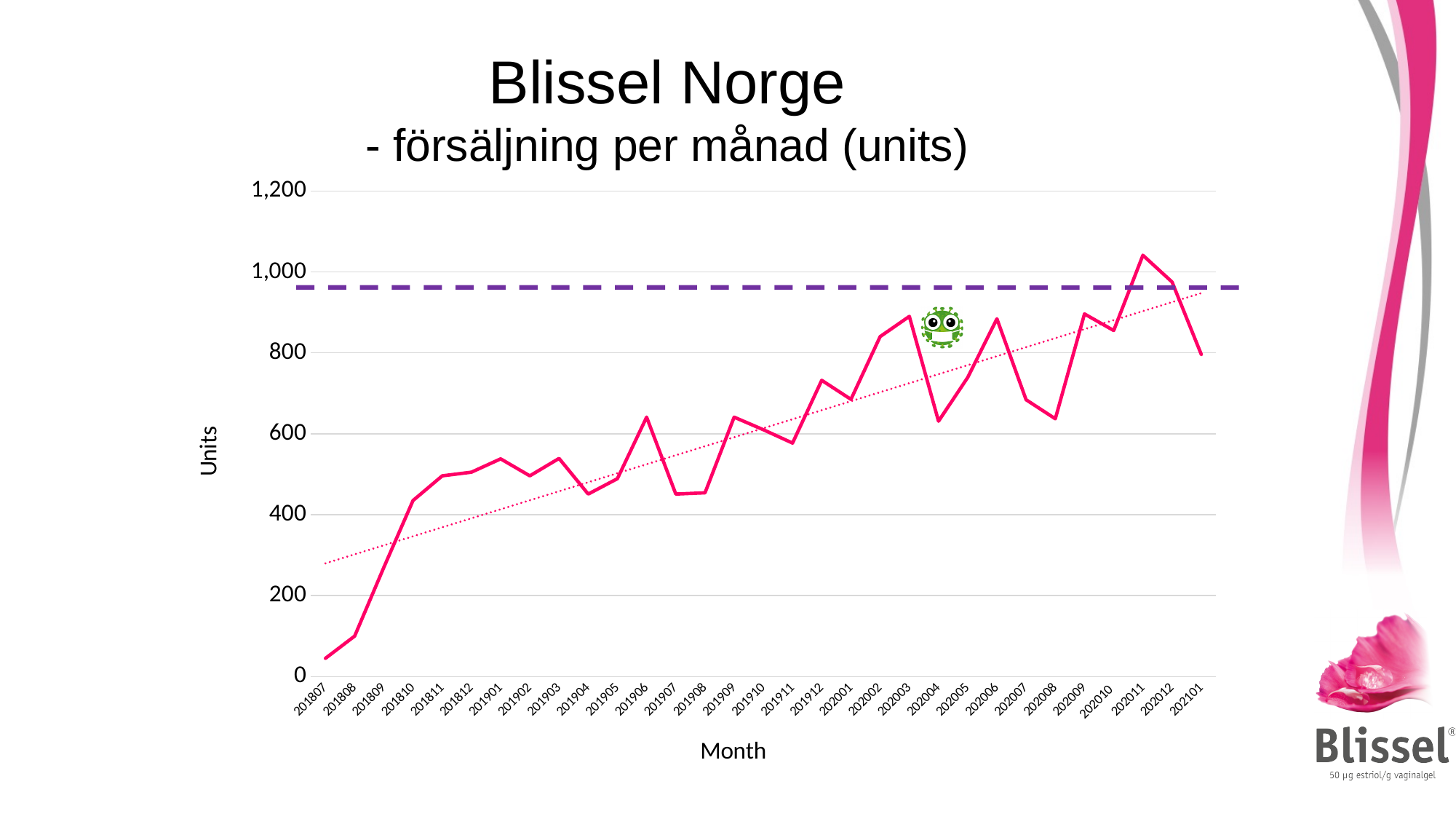

Blissel Norge
- försäljning per månad (units)

### Chart

| Category |  |
|---|---|
| 201807 | 45.0 |
| 201808 | 100.0 |
| 201809 | 270.0 |
| 201810 | 435.0 |
| 201811 | 496.0 |
| 201812 | 505.0 |
| 201901 | 538.0 |
| 201902 | 496.0 |
| 201903 | 539.0 |
| 201904 | 451.0 |
| 201905 | 489.0 |
| 201906 | 641.0 |
| 201907 | 451.0 |
| 201908 | 454.0 |
| 201909 | 641.0 |
| 201910 | 610.0 |
| 201911 | 577.0 |
| 201912 | 732.0 |
| 202001 | 685.0 |
| 202002 | 840.0 |
| 202003 | 890.0 |
| 202004 | 631.0 |
| 202005 | 739.0 |
| 202006 | 884.0 |
| 202007 | 684.0 |
| 202008 | 637.0 |
| 202009 | 896.0 |
|  202010  | 855.0 |
| 202011 | 1041.0 |
| 202012 | 975.0 |
| 202101 | 796.0 |